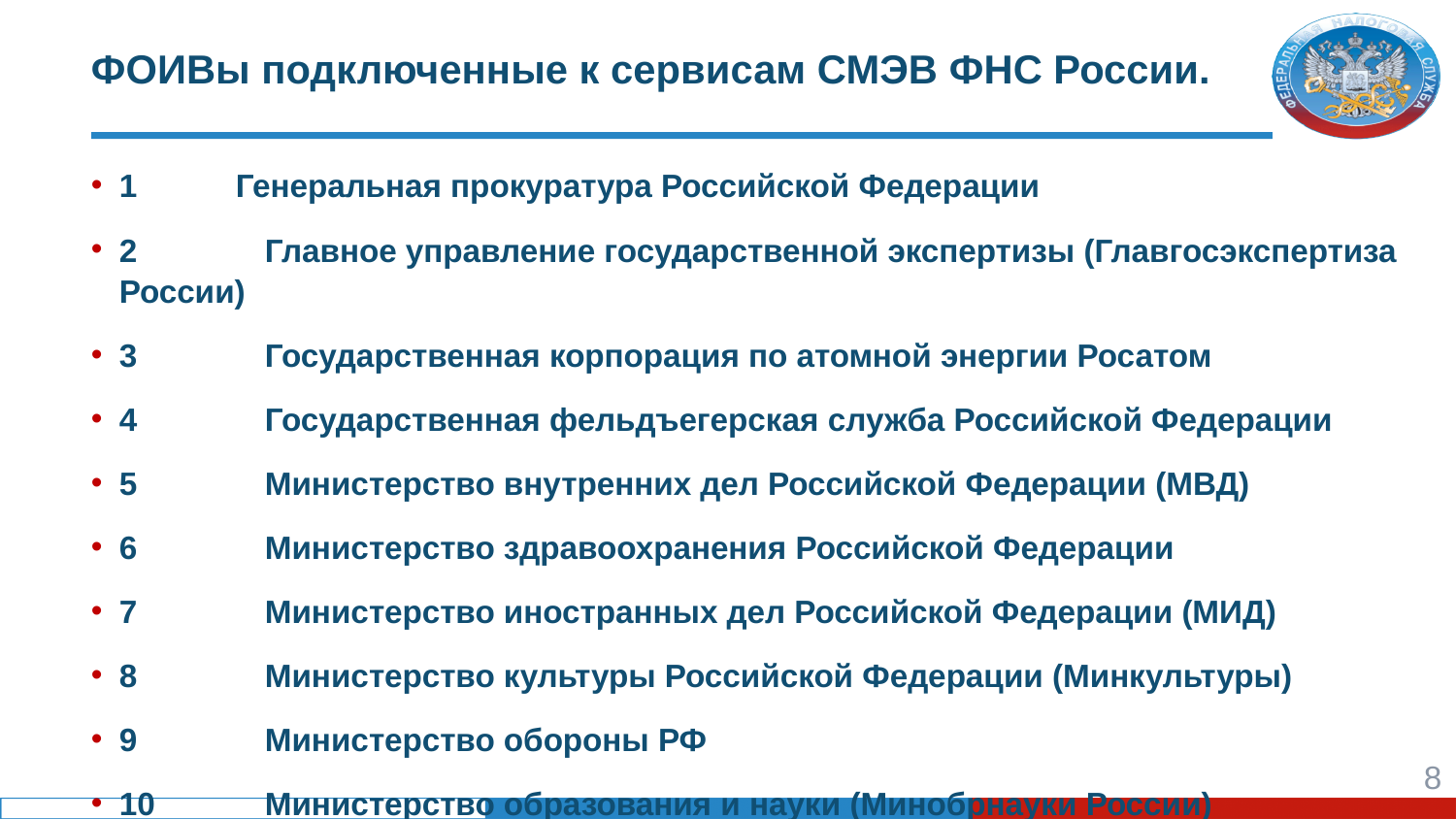

# ФОИВы подключенные к сервисам СМЭВ ФНС России.
1           Генеральная прокуратура Российской Федерации
2	Главное управление государственной экспертизы (Главгосэкспертиза России)
3	Государственная корпорация по атомной энергии Росатом
4	Государственная фельдъегерская служба Российской Федерации
5	Министерство внутренних дел Российской Федерации (МВД)
6	Министерство здравоохранения Российской Федерации
7	Министерство иностранных дел Российской Федерации (МИД)
8	Министерство культуры Российской Федерации (Минкультуры)
9	Министерство обороны РФ
10	Министерство образования и науки (Минобрнауки России)
8